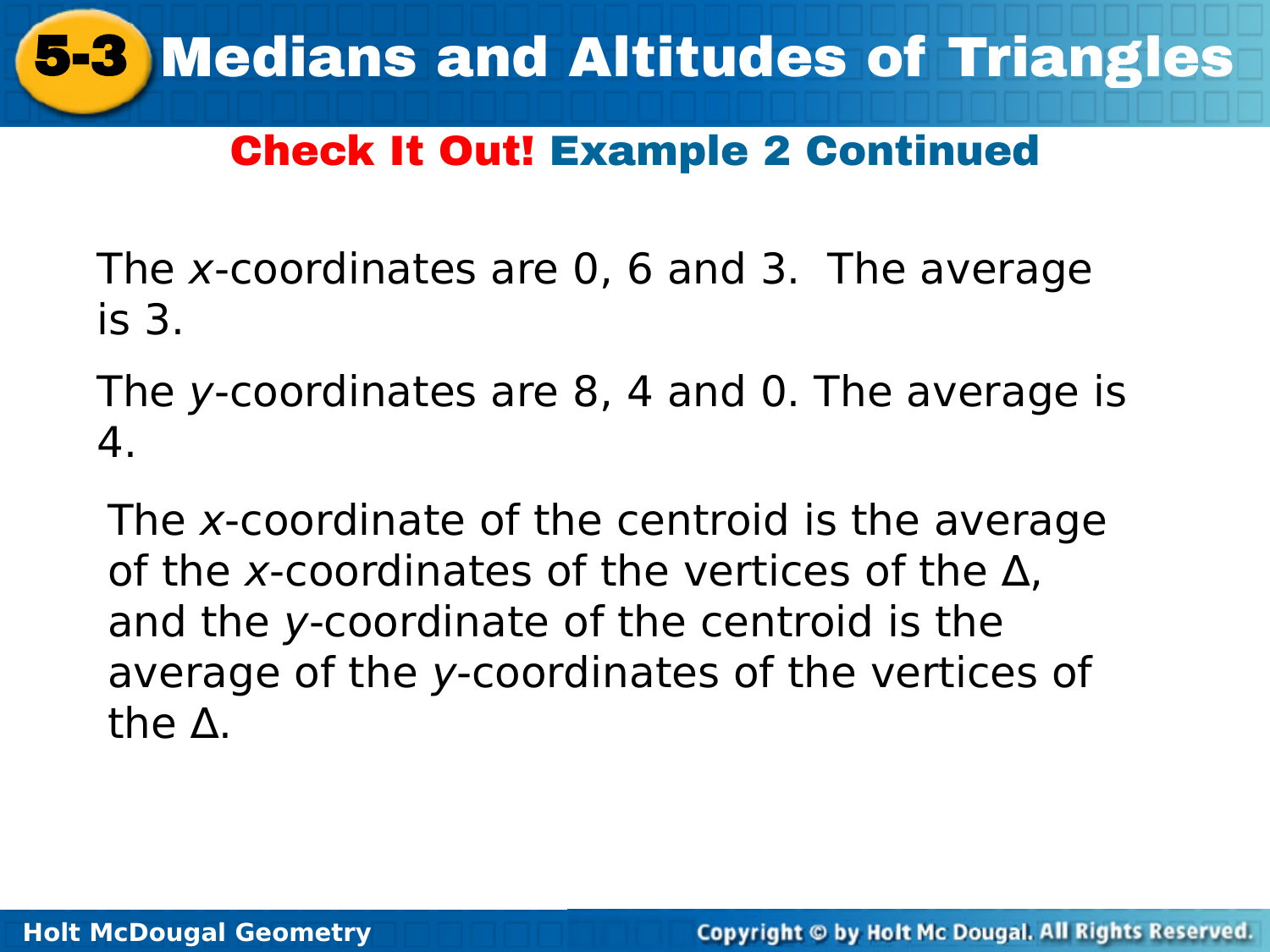

Check It Out! Example 2 Continued
The x-coordinates are 0, 6 and 3.  The average is 3.
The y-coordinates are 8, 4 and 0. The average is 4.
The x-coordinate of the centroid is the average of the x-coordinates of the vertices of the ∆, and the y-coordinate of the centroid is the average of the y-coordinates of the vertices of the ∆.